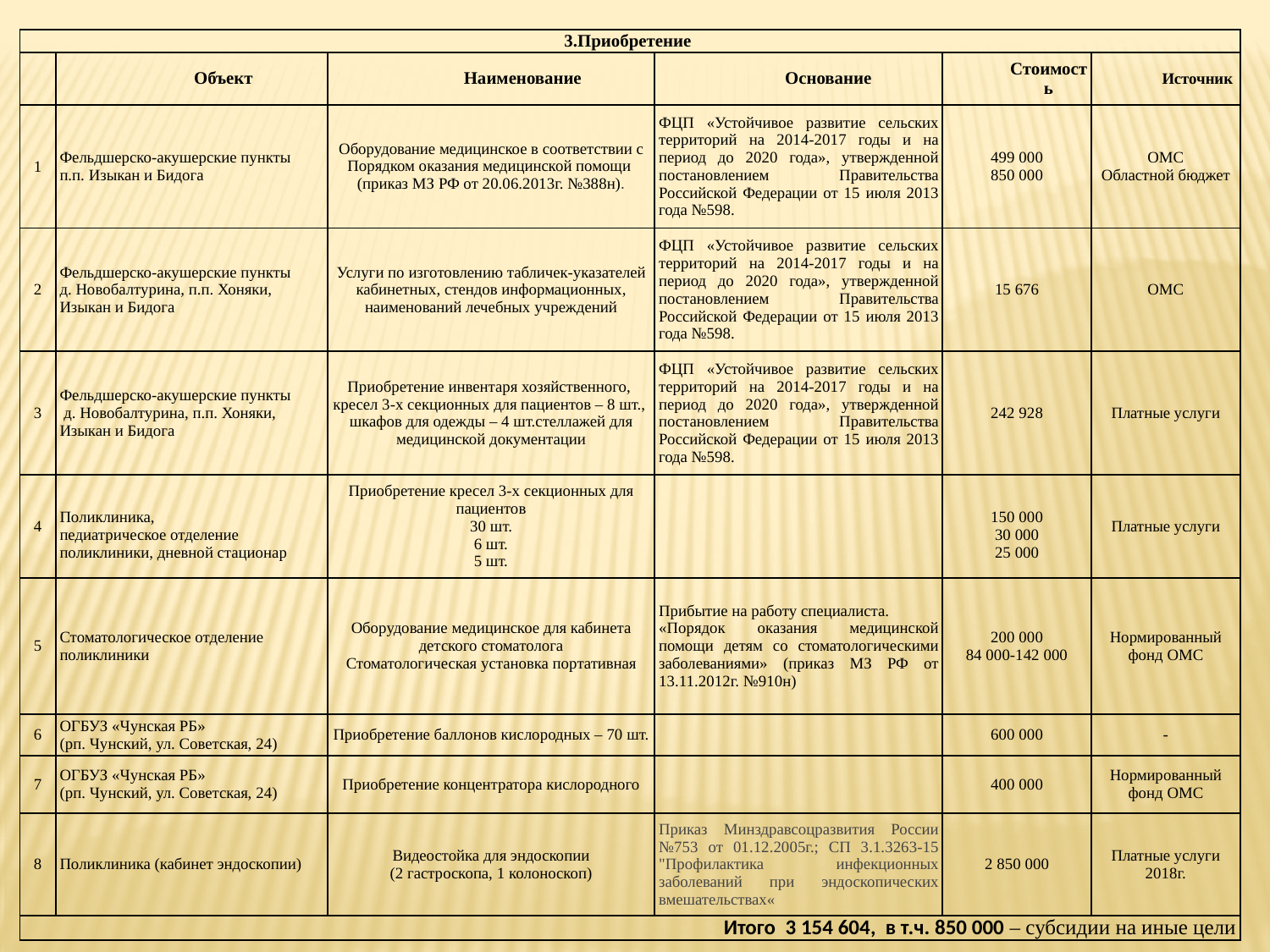

| 3.Приобретение |  |  |  |  |  |
| --- | --- | --- | --- | --- | --- |
|  | Объект | Наименование | Основание | Стоимость | Источник |
| 1 | Фельдшерско-акушерские пункты п.п. Изыкан и Бидога | Оборудование медицинское в соответствии с Порядком оказания медицинской помощи (приказ МЗ РФ от 20.06.2013г. №388н). | ФЦП «Устойчивое развитие сельских территорий на 2014-2017 годы и на период до 2020 года», утвержденной постановлением Правительства Российской Федерации от 15 июля 2013 года №598. | 499 000 850 000 | ОМС Областной бюджет |
| 2 | Фельдшерско-акушерские пункты д. Новобалтурина, п.п. Хоняки, Изыкан и Бидога | Услуги по изготовлению табличек-указателей кабинетных, стендов информационных, наименований лечебных учреждений | ФЦП «Устойчивое развитие сельских территорий на 2014-2017 годы и на период до 2020 года», утвержденной постановлением Правительства Российской Федерации от 15 июля 2013 года №598. | 15 676 | ОМС |
| 3 | Фельдшерско-акушерские пункты д. Новобалтурина, п.п. Хоняки, Изыкан и Бидога | Приобретение инвентаря хозяйственного, кресел 3-х секционных для пациентов – 8 шт., шкафов для одежды – 4 шт.стеллажей для медицинской документации | ФЦП «Устойчивое развитие сельских территорий на 2014-2017 годы и на период до 2020 года», утвержденной постановлением Правительства Российской Федерации от 15 июля 2013 года №598. | 242 928 | Платные услуги |
| 4 | Поликлиника, педиатрическое отделение поликлиники, дневной стационар | Приобретение кресел 3-х секционных для пациентов 30 шт. 6 шт. 5 шт. |  | 150 000 30 000 25 000 | Платные услуги |
| 5 | Стоматологическое отделение поликлиники | Оборудование медицинское для кабинета детского стоматолога Стоматологическая установка портативная | Прибытие на работу специалиста. «Порядок оказания медицинской помощи детям со стоматологическими заболеваниями» (приказ МЗ РФ от 13.11.2012г. №910н) | 200 000 84 000-142 000 | Нормированный фонд ОМС |
| 6 | ОГБУЗ «Чунская РБ» (рп. Чунский, ул. Советская, 24) | Приобретение баллонов кислородных – 70 шт. |  | 600 000 | - |
| 7 | ОГБУЗ «Чунская РБ» (рп. Чунский, ул. Советская, 24) | Приобретение концентратора кислородного |  | 400 000 | Нормированный фонд ОМС |
| 8 | Поликлиника (кабинет эндоскопии) | Видеостойка для эндоскопии (2 гастроскопа, 1 колоноскоп) | Приказ Минздравсоцразвития России №753 от 01.12.2005г.; СП 3.1.3263-15 "Профилактика инфекционных заболеваний при эндоскопических вмешательствах« | 2 850 000 | Платные услуги 2018г. |
| Итого 3 154 604, в т.ч. 850 000 – субсидии на иные цели |  |  |  |  |  |